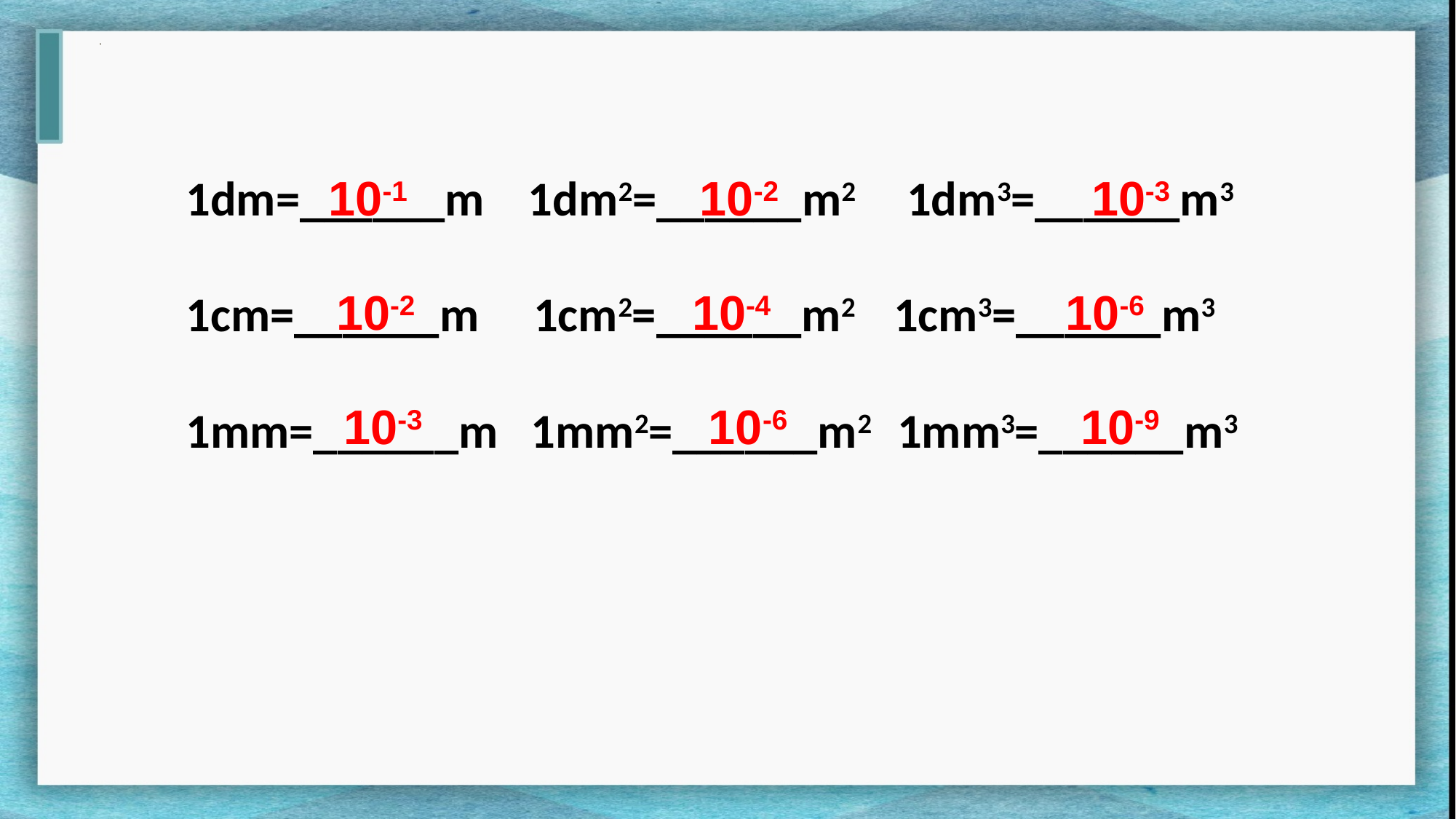

1dm=______m    1dm2=______m2        1dm3=______m3

1cm=______m     1cm2=______m2      1cm3=______m3

1mm=______m   1mm2=______m2    1mm3=______m3
10-1
10-2
10-3
10-2
10-4
10-6
10-3
10-6
10-9